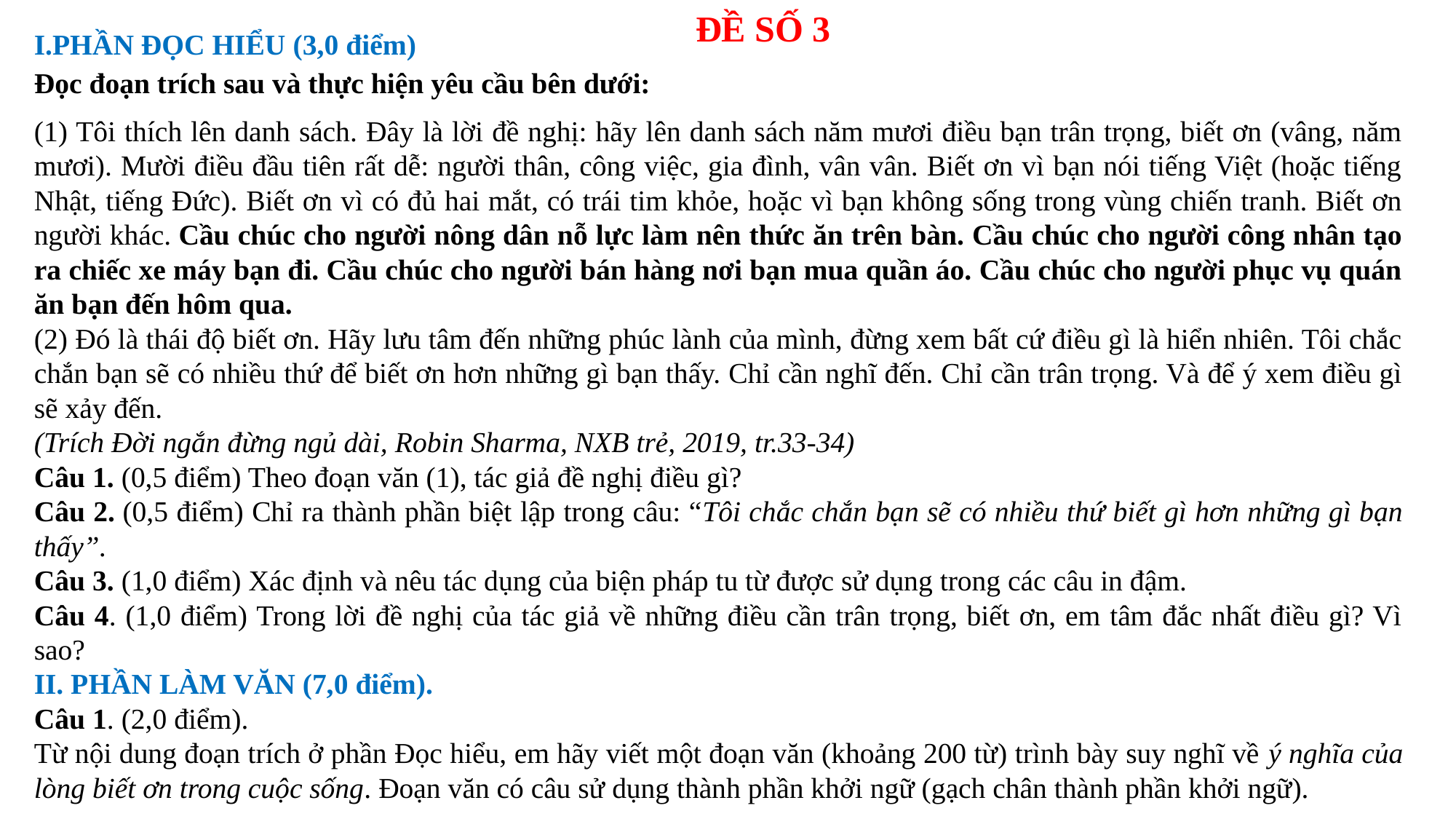

ĐỀ SỐ 3
I.PHẦN ĐỌC HIỂU (3,0 điểm)
Đọc đoạn trích sau và thực hiện yêu cầu bên dưới:
(1) Tôi thích lên danh sách. Đây là lời đề nghị: hãy lên danh sách năm mươi điều bạn trân trọng, biết ơn (vâng, năm mươi). Mười điều đầu tiên rất dễ: người thân, công việc, gia đình, vân vân. Biết ơn vì bạn nói tiếng Việt (hoặc tiếng Nhật, tiếng Đức). Biết ơn vì có đủ hai mắt, có trái tim khỏe, hoặc vì bạn không sống trong vùng chiến tranh. Biết ơn người khác. Cầu chúc cho người nông dân nỗ lực làm nên thức ăn trên bàn. Cầu chúc cho người công nhân tạo ra chiếc xe máy bạn đi. Cầu chúc cho người bán hàng nơi bạn mua quần áo. Cầu chúc cho người phục vụ quán ăn bạn đến hôm qua.
(2) Đó là thái độ biết ơn. Hãy lưu tâm đến những phúc lành của mình, đừng xem bất cứ điều gì là hiển nhiên. Tôi chắc chắn bạn sẽ có nhiều thứ để biết ơn hơn những gì bạn thấy. Chỉ cần nghĩ đến. Chỉ cần trân trọng. Và để ý xem điều gì sẽ xảy đến.
(Trích Đời ngắn đừng ngủ dài, Robin Sharma, NXB trẻ, 2019, tr.33-34)
Câu 1. (0,5 điểm) Theo đoạn văn (1), tác giả đề nghị điều gì?
Câu 2. (0,5 điểm) Chỉ ra thành phần biệt lập trong câu: “Tôi chắc chắn bạn sẽ có nhiều thứ biết gì hơn những gì bạn thấy”.
Câu 3. (1,0 điểm) Xác định và nêu tác dụng của biện pháp tu từ được sử dụng trong các câu in đậm.
Câu 4. (1,0 điểm) Trong lời đề nghị của tác giả về những điều cần trân trọng, biết ơn, em tâm đắc nhất điều gì? Vì sao?
II. PHẦN LÀM VĂN (7,0 điểm).
Câu 1. (2,0 điểm).
Từ nội dung đoạn trích ở phần Đọc hiểu, em hãy viết một đoạn văn (khoảng 200 từ) trình bày suy nghĩ về ý nghĩa của lòng biết ơn trong cuộc sống. Đoạn văn có câu sử dụng thành phần khởi ngữ (gạch chân thành phần khởi ngữ).